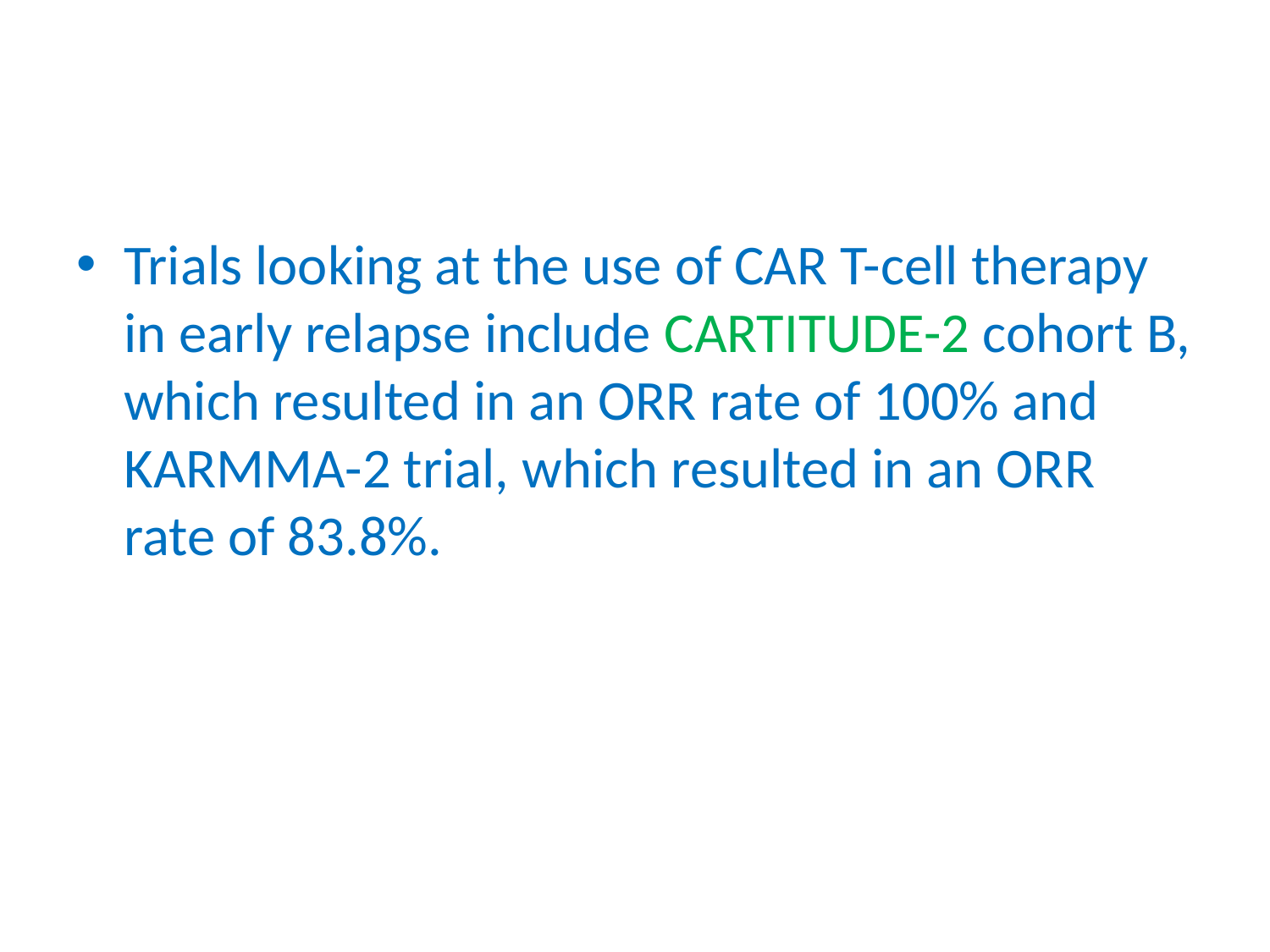

Trials looking at the use of CAR T-cell therapy in early relapse include CARTITUDE-2 cohort B, which resulted in an ORR rate of 100% and KARMMA-2 trial, which resulted in an ORR rate of 83.8%.